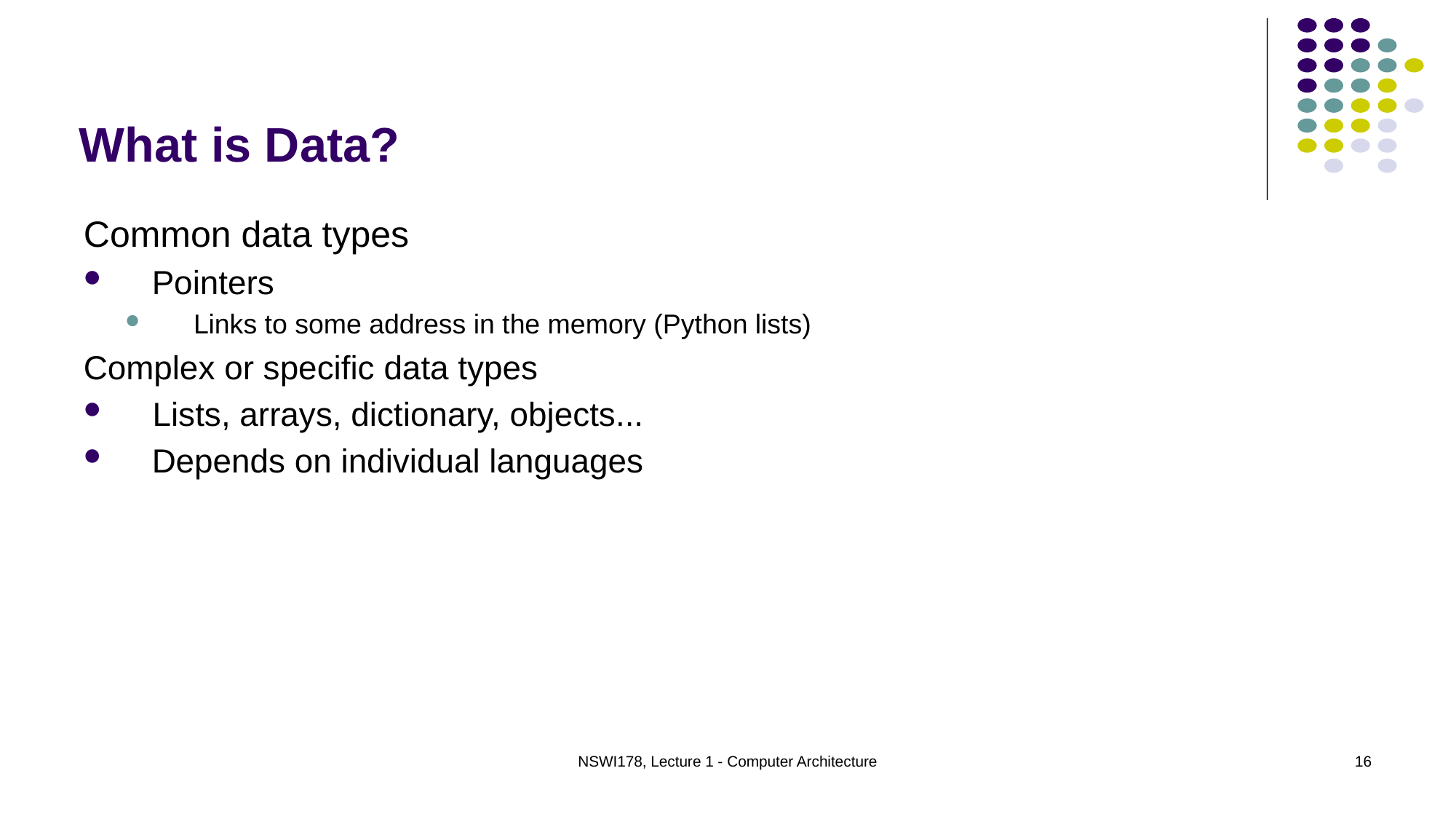

What is Data?
Common data types
Pointers
Links to some address in the memory (Python lists)
Complex or specific data types
   Lists, arrays, dictionary, objects...
Depends on individual languages

NSWI178, Lecture 1 - Computer Architecture
16